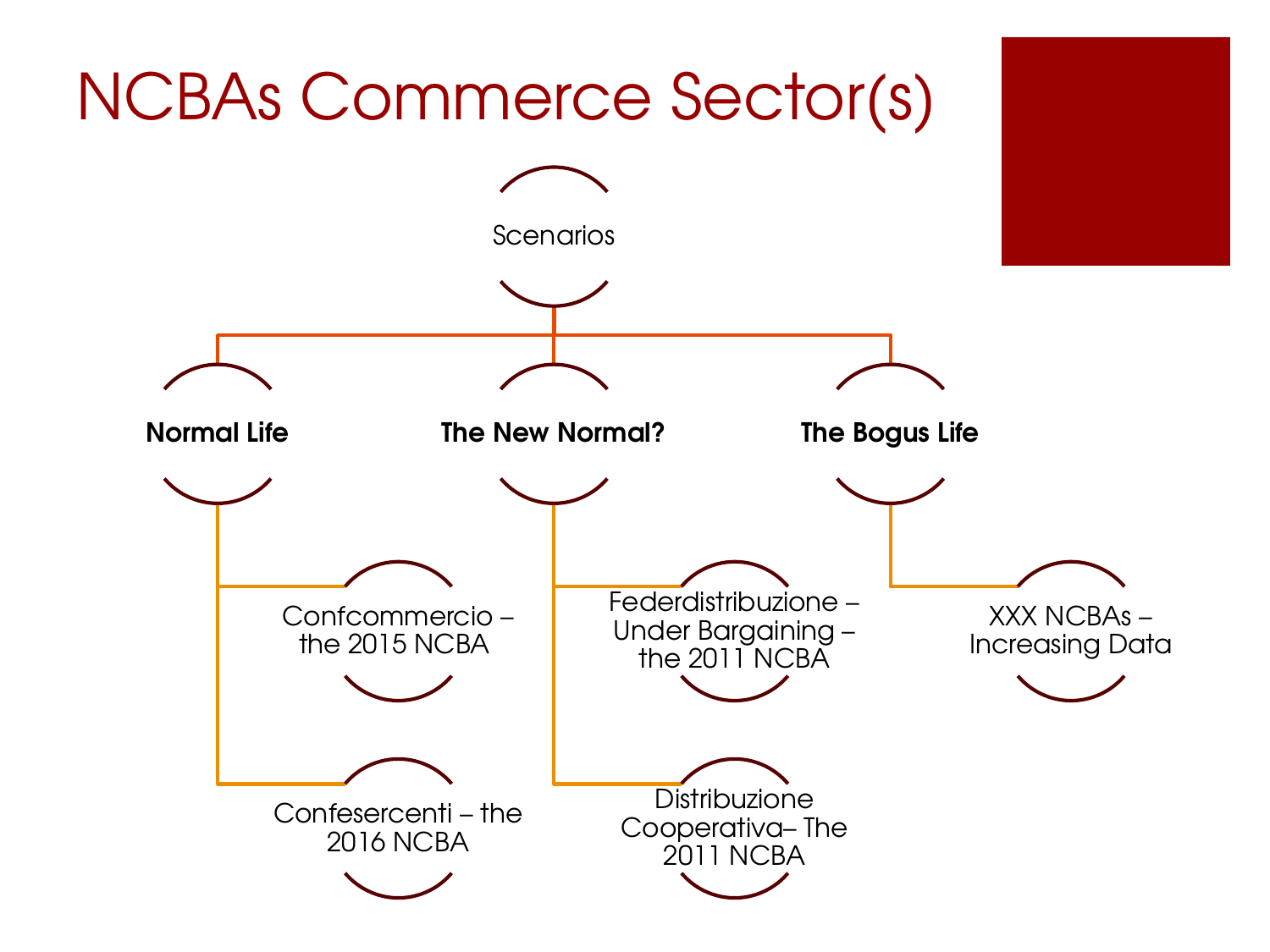

# NCBAs Commerce Sector(s)
Scenarios
Normal Life
Confcommercio – the 2015 NCBA
Confesercenti – the 2016 NCBA
The New Normal?
Federdistribuzione – Under Bargaining – the 2011 NCBA
Distribuzione Cooperativa– The 2011 NCBA
The Bogus Life
XXX NCBAs – Increasing Data